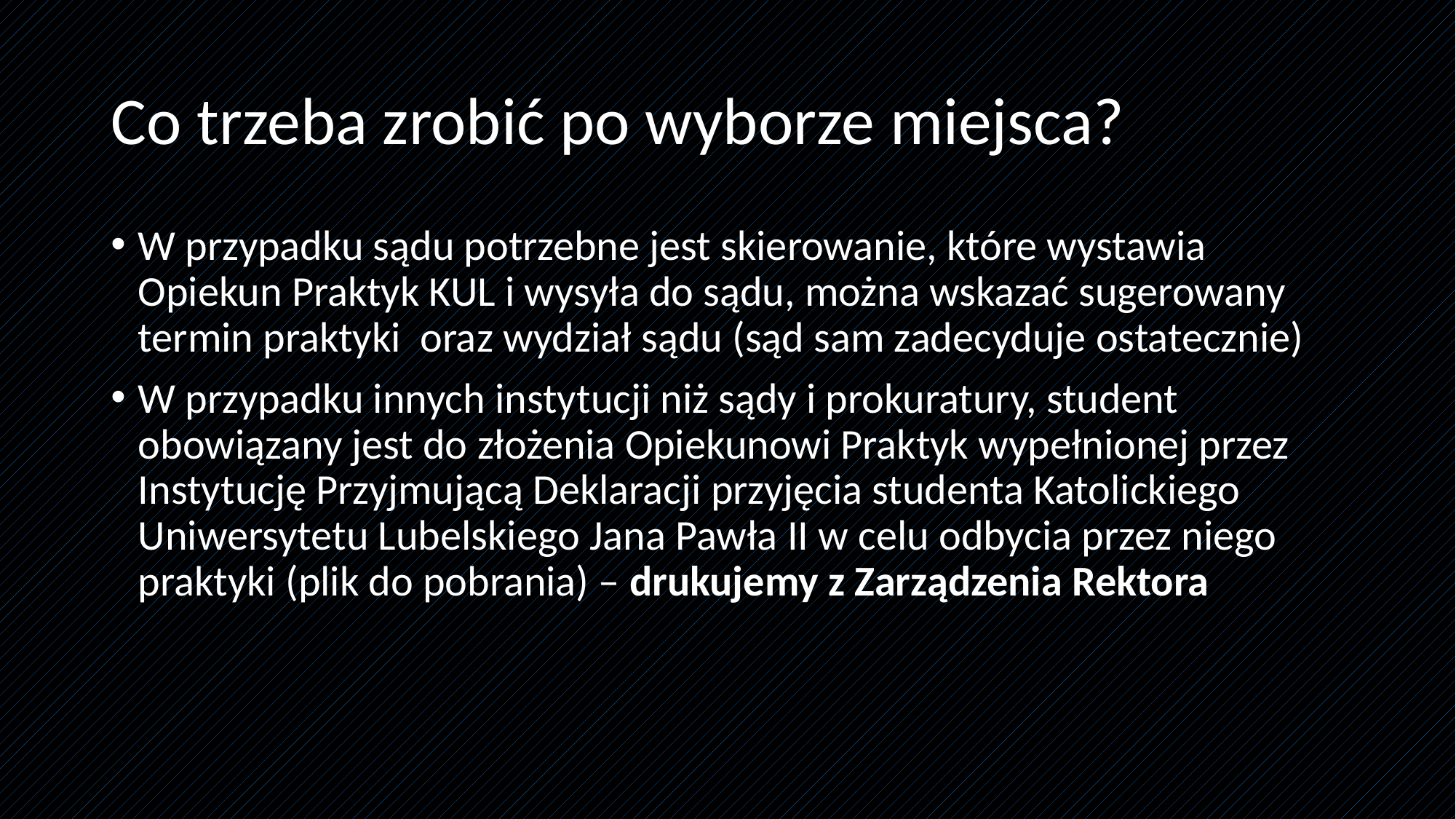

# Co trzeba zrobić po wyborze miejsca?
W przypadku sądu potrzebne jest skierowanie, które wystawia Opiekun Praktyk KUL i wysyła do sądu, można wskazać sugerowany termin praktyki  oraz wydział sądu (sąd sam zadecyduje ostatecznie)
W przypadku innych instytucji niż sądy i prokuratury, student obowiązany jest do złożenia Opiekunowi Praktyk wypełnionej przez Instytucję Przyjmującą Deklaracji przyjęcia studenta Katolickiego Uniwersytetu Lubelskiego Jana Pawła II w celu odbycia przez niego praktyki (plik do pobrania) – drukujemy z Zarządzenia Rektora